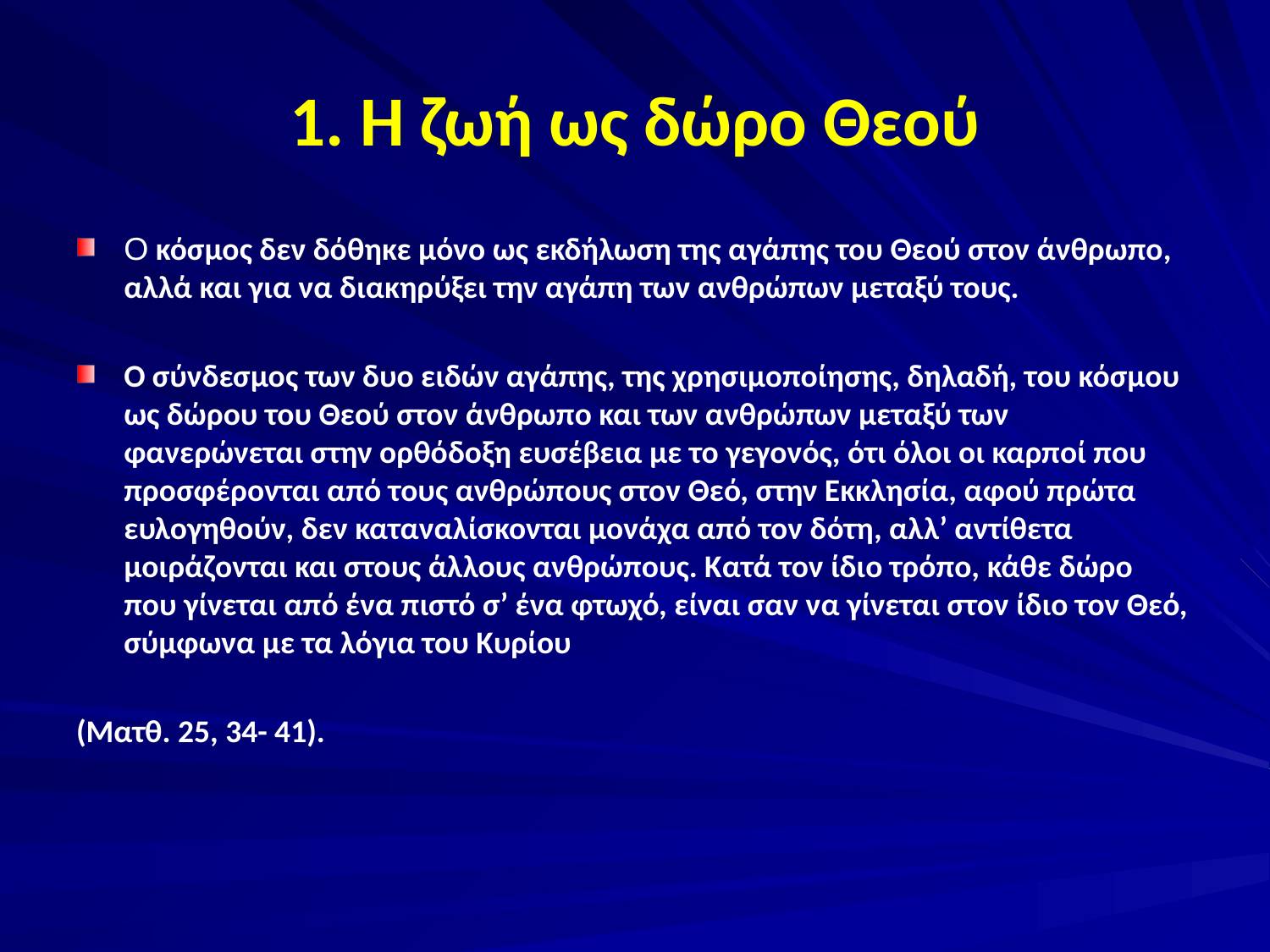

# 1. Η ζωή ως δώρο Θεού
Ο κόσμος δεν δόθηκε μόνο ως εκδήλωση της αγάπης του Θεού στον άνθρωπο, αλλά και για να διακηρύξει την αγάπη των ανθρώπων μεταξύ τους.

Ο σύνδεσμος των δυο ειδών αγάπης, της χρησιμοποίησης, δηλαδή, του κόσμου ως δώρου του Θεού στον άνθρωπο και των ανθρώπων μεταξύ των φανερώνεται στην ορθόδοξη ευσέβεια με το γεγονός, ότι όλοι οι καρποί που προσφέρονται από τους ανθρώπους στον Θεό, στην Εκκλησία, αφού πρώτα ευλογηθούν, δεν καταναλίσκονται μονάχα από τον δότη, αλλ’ αντίθετα μοιράζονται και στους άλλους ανθρώπους. Κατά τον ίδιο τρόπο, κάθε δώρο που γίνεται από ένα πιστό σ’ ένα φτωχό, είναι σαν να γίνεται στον ίδιο τον Θεό, σύμφωνα με τα λόγια του Κυρίου

(Ματθ. 25, 34- 41).